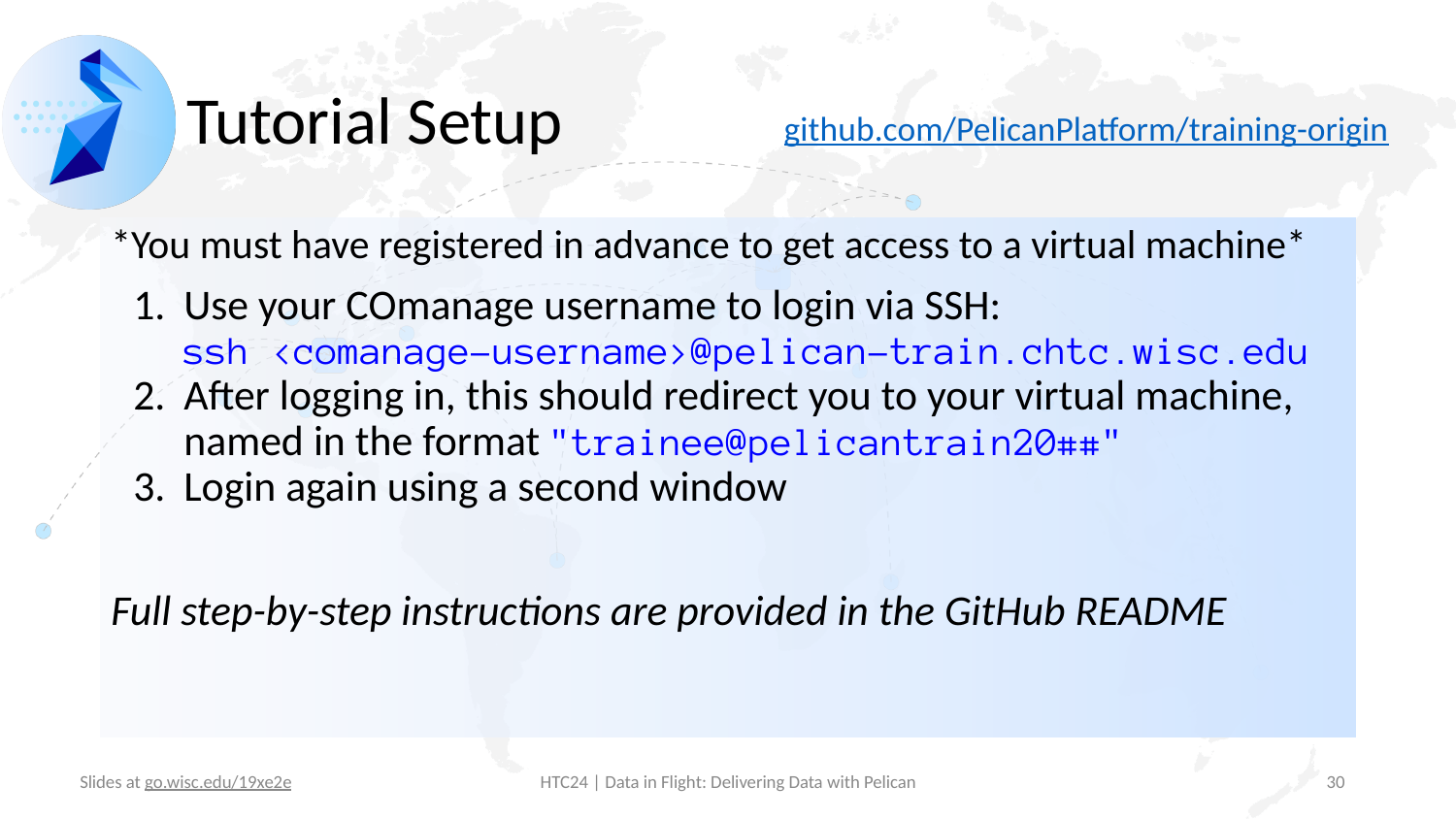

# Tutorial Setup
github.com/PelicanPlatform/training-origin
*You must have registered in advance to get access to a virtual machine*
Use your COmanage username to login via SSH:
ssh <comanage-username>@pelican-train.chtc.wisc.edu
After logging in, this should redirect you to your virtual machine, named in the format "trainee@pelicantrain20##"
Login again using a second window

Full step-by-step instructions are provided in the GitHub README
30